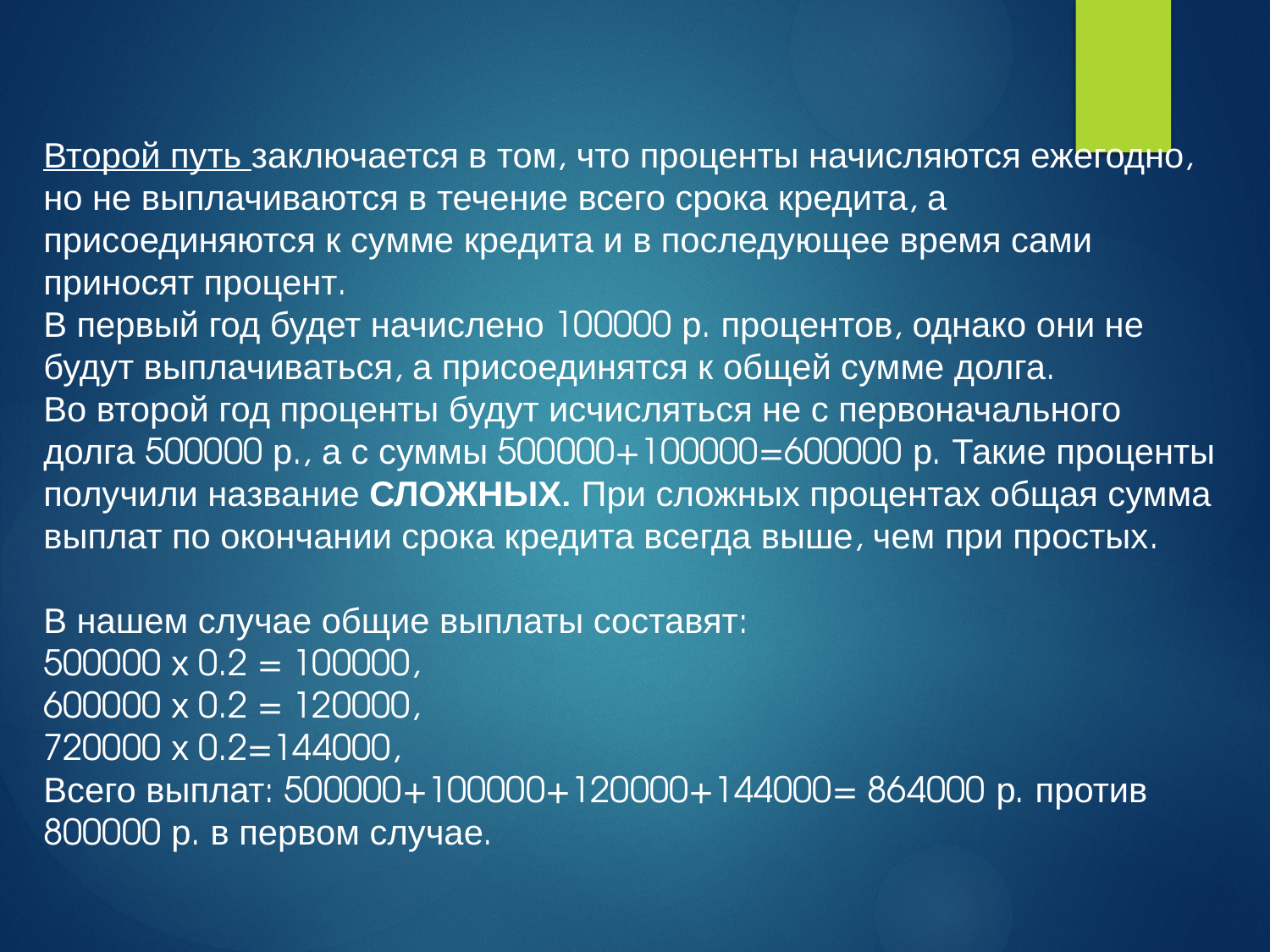

Второй путь заключается в том, что проценты начисляются ежегодно, но не выплачиваются в течение всего срока кредита, а присоединяются к сумме кредита и в последующее время сами приносят процент.
В первый год будет начислено 100000 р. процентов, однако они не будут выплачиваться, а присоединятся к общей сумме долга.
Во второй год проценты будут исчисляться не с первоначального долга 500000 р., а с суммы 500000+100000=600000 р. Такие проценты получили название СЛОЖНЫХ. При сложных процентах общая сумма выплат по окончании срока кредита всегда выше, чем при простых.

В нашем случае общие выплаты составят:
500000 х 0.2 = 100000,
600000 х 0.2 = 120000,
720000 х 0.2=144000,
Всего выплат: 500000+100000+120000+144000= 864000 р. против 800000 р. в первом случае.